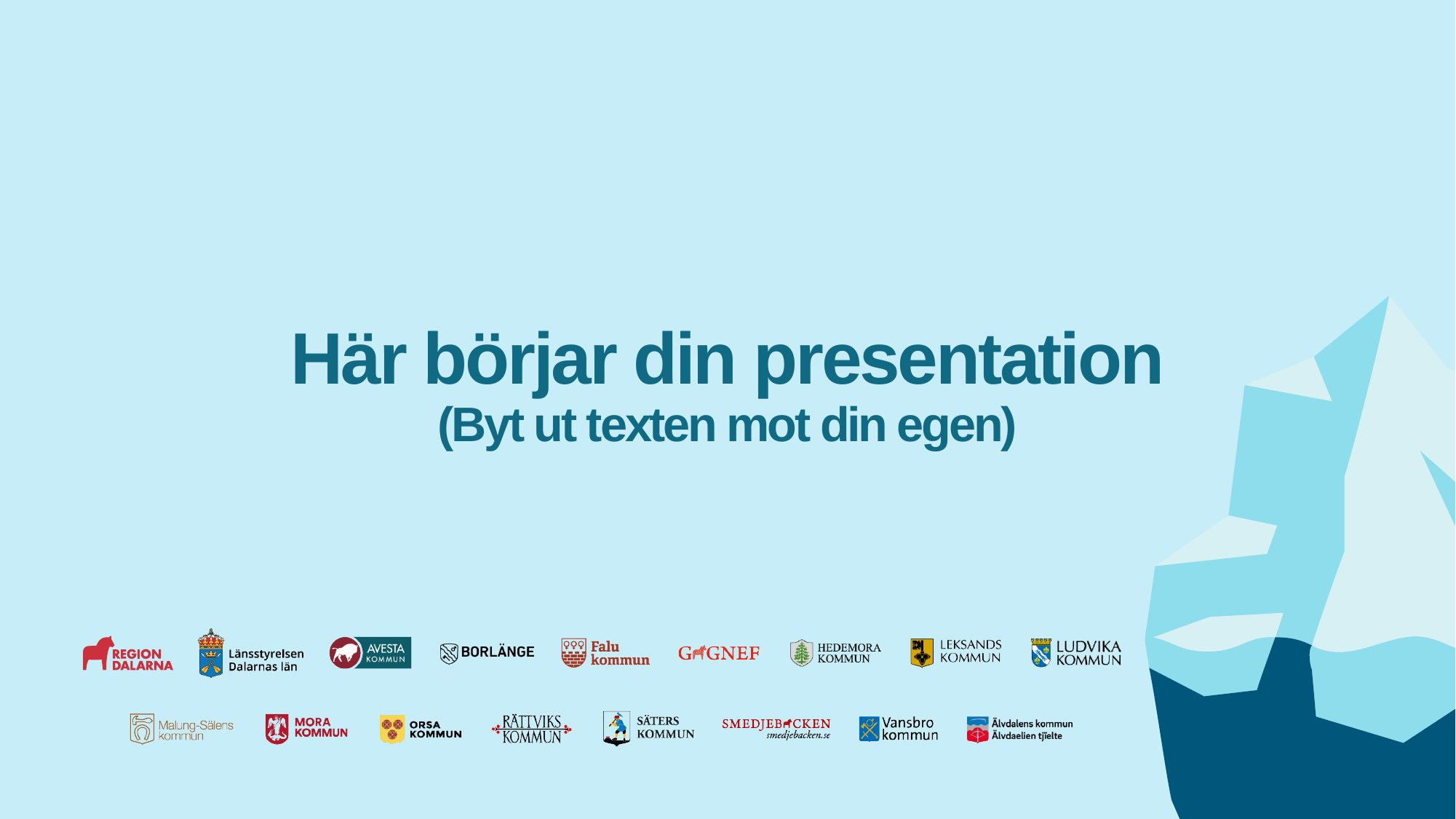

# Här börjar din presentation (Byt ut texten mot din egen)